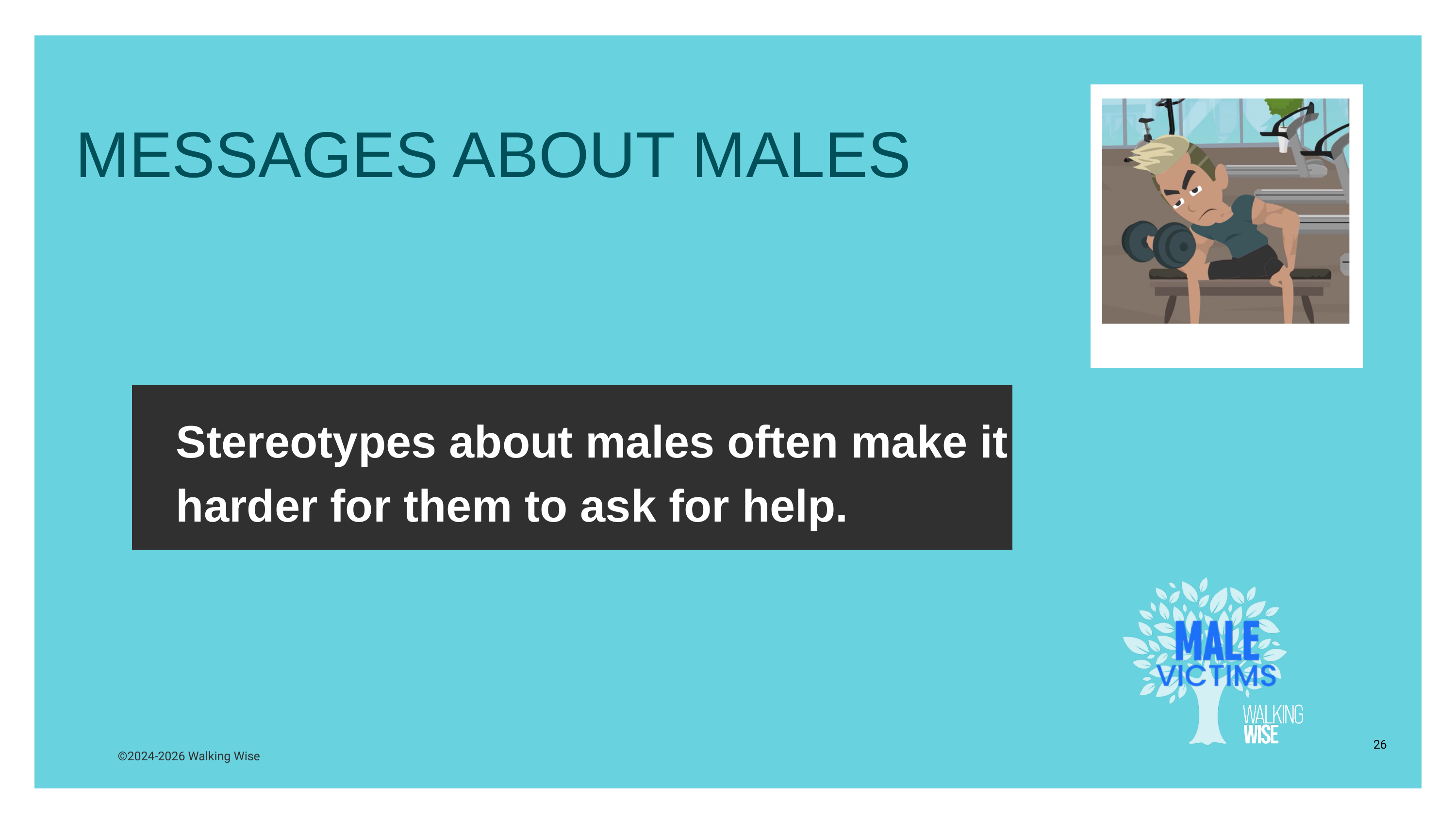

LESSON PLANS

MESSAGES ABOUT MALES

Stereotypes about males often make it harder for them to ask for help.

26
©2024-2026 Walking Wise
3